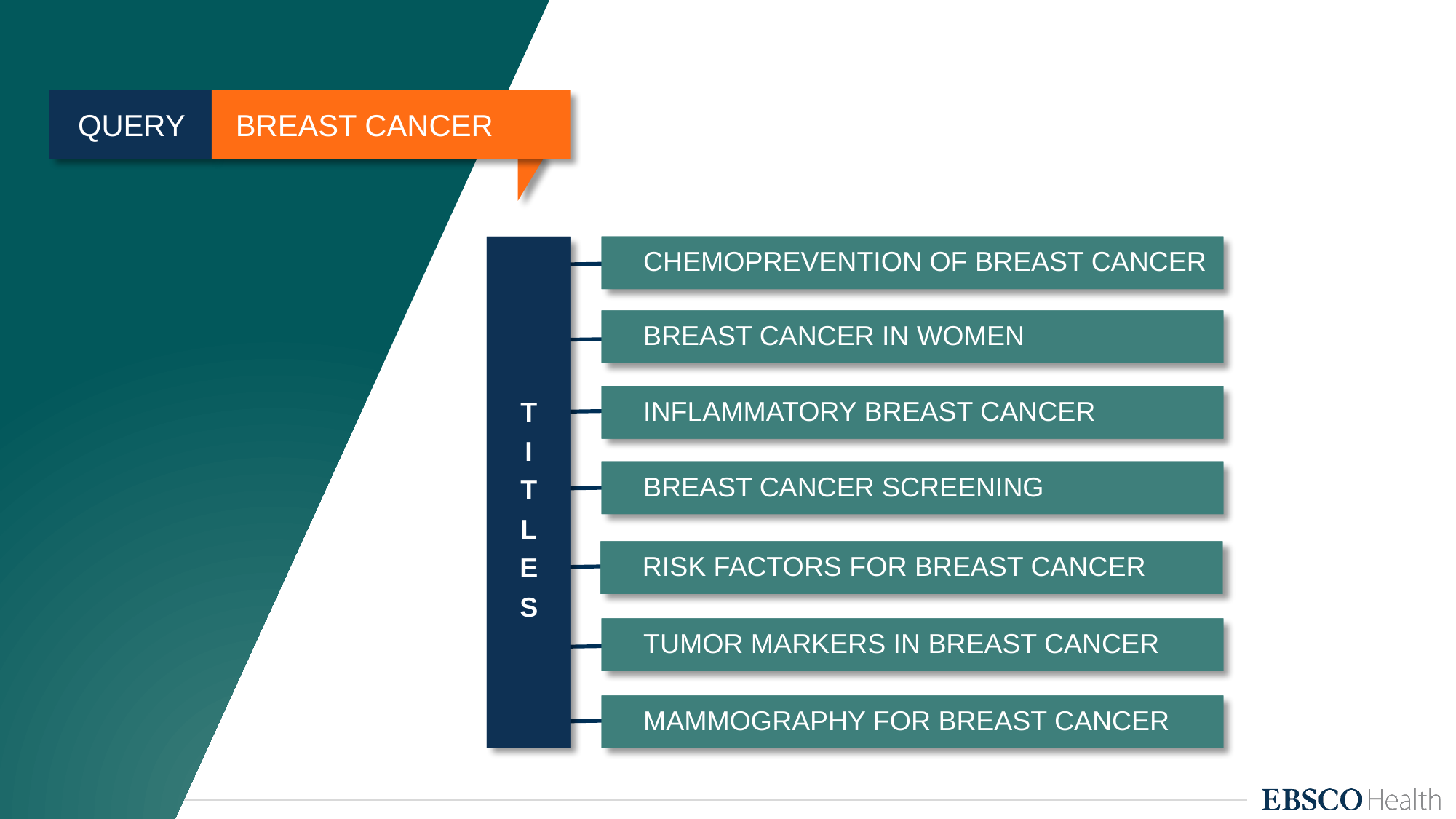

QUERY
BREAST CANCER

CHEMOPREVENTION OF BREAST CANCER

BREAST CANCER IN WOMEN

INFLAMMATORY BREAST CANCER

T
I
T
L
E
S

BREAST CANCER SCREENING

RISK FACTORS FOR BREAST CANCER

TUMOR MARKERS IN BREAST CANCER

MAMMOGRAPHY FOR BREAST CANCER